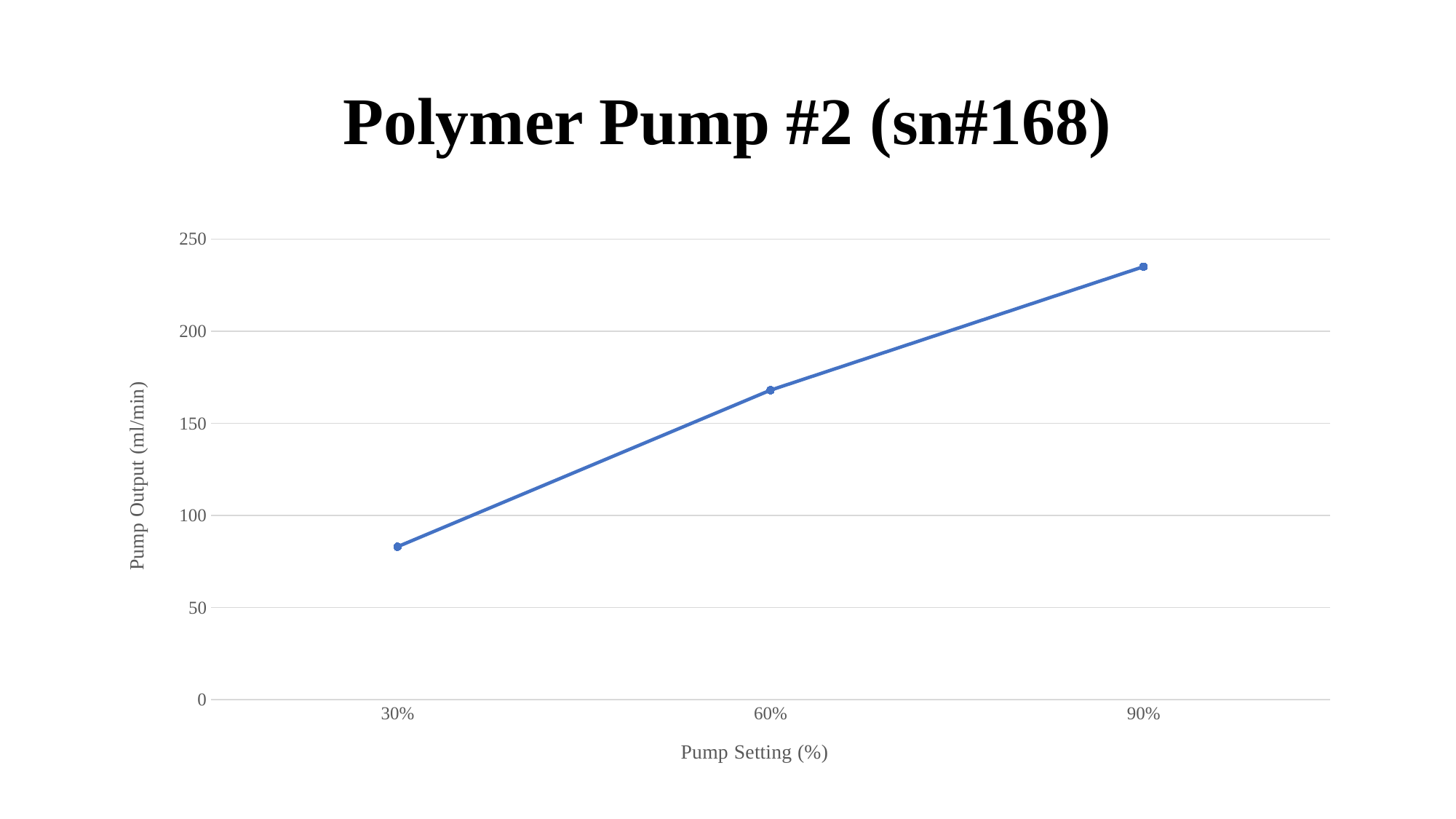

# Polymer Pump #2 (sn#168)

### Chart

| Category | Column1 |
|---|---|
| 0.3 | 83.0 |
| 0.6 | 168.0 |
| 0.9 | 235.0 |